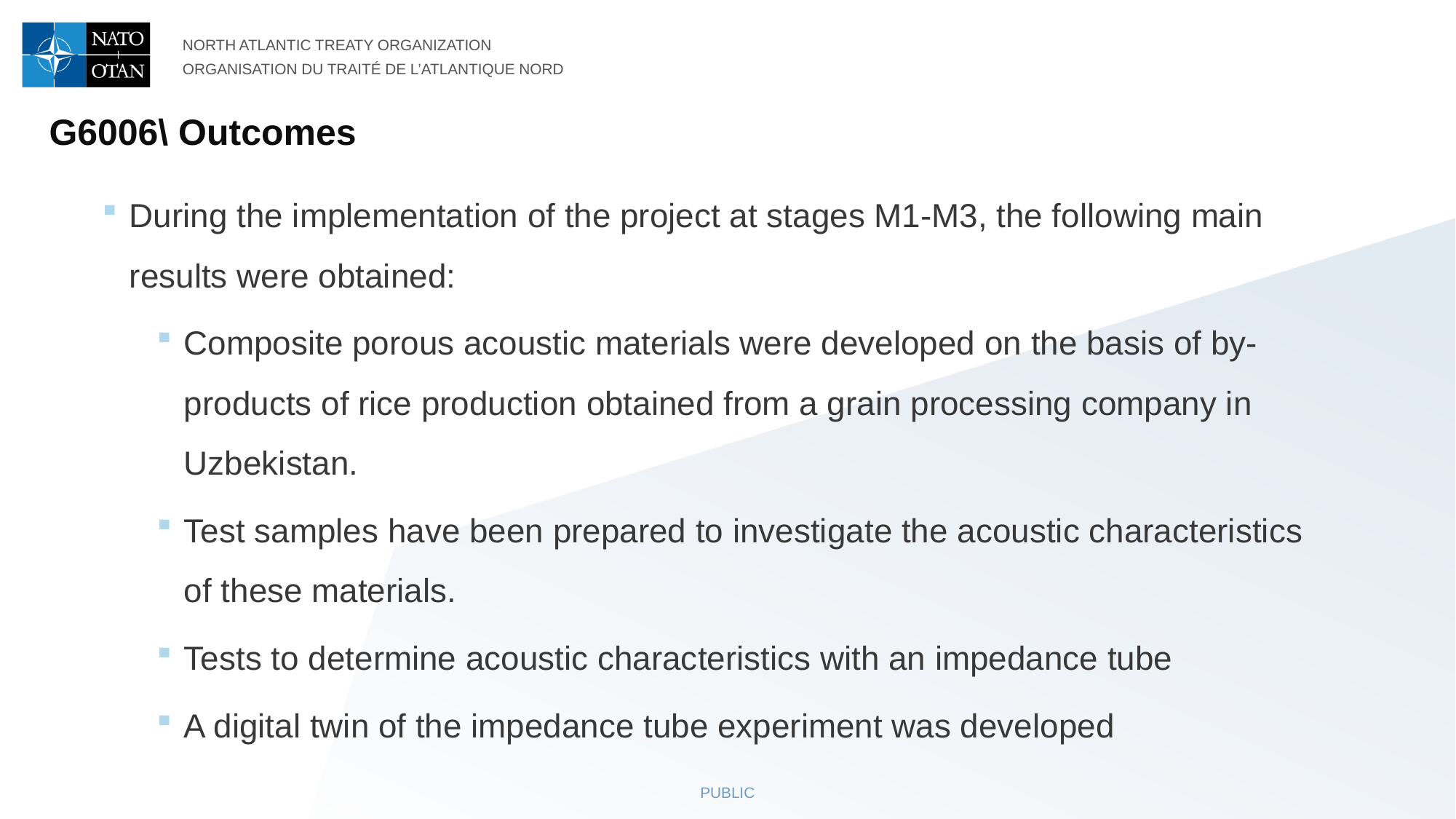

# G6006\ Outcomes
During the implementation of the project at stages M1-M3, the following main results were obtained:
Composite porous acoustic materials were developed on the basis of by-products of rice production obtained from a grain processing company in Uzbekistan.
Test samples have been prepared to investigate the acoustic characteristics of these materials.
Tests to determine acoustic characteristics with an impedance tube
A digital twin of the impedance tube experiment was developed
PUBLIC